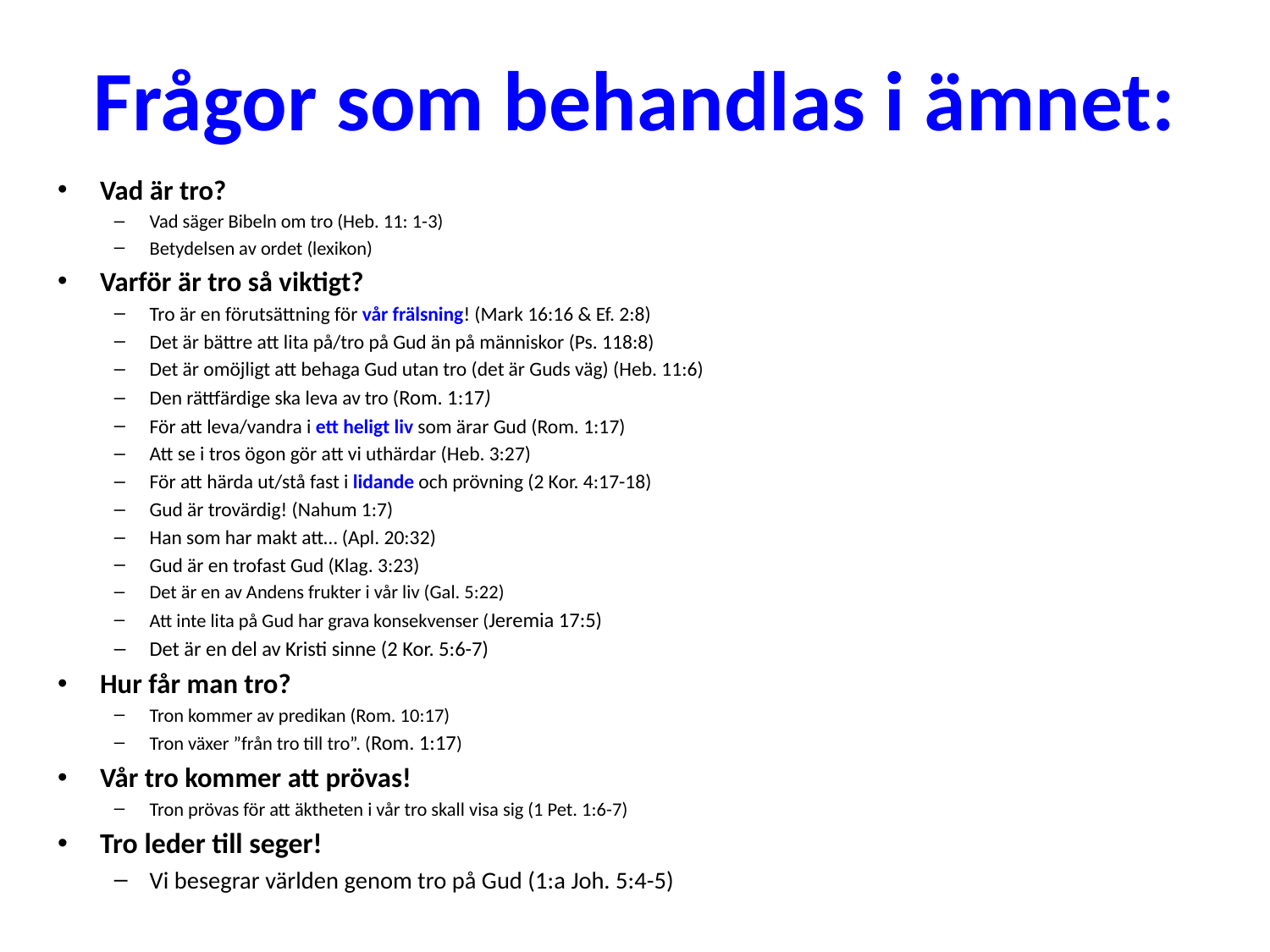

# Frågor som behandlas i ämnet:
Vad är tro?
Vad säger Bibeln om tro (Heb. 11: 1-3)
Betydelsen av ordet (lexikon)
Varför är tro så viktigt?
Tro är en förutsättning för vår frälsning! (Mark 16:16 & Ef. 2:8)
Det är bättre att lita på/tro på Gud än på människor (Ps. 118:8)
Det är omöjligt att behaga Gud utan tro (det är Guds väg) (Heb. 11:6)
Den rättfärdige ska leva av tro (Rom. 1:17)
För att leva/vandra i ett heligt liv som ärar Gud (Rom. 1:17)
Att se i tros ögon gör att vi uthärdar (Heb. 3:27)
För att härda ut/stå fast i lidande och prövning (2 Kor. 4:17-18)
Gud är trovärdig! (Nahum 1:7)
Han som har makt att… (Apl. 20:32)
Gud är en trofast Gud (Klag. 3:23)
Det är en av Andens frukter i vår liv (Gal. 5:22)
Att inte lita på Gud har grava konsekvenser (Jeremia 17:5)
Det är en del av Kristi sinne (2 Kor. 5:6-7)
Hur får man tro?
Tron kommer av predikan (Rom. 10:17)
Tron växer ”från tro till tro”. (Rom. 1:17)
Vår tro kommer att prövas!
Tron prövas för att äktheten i vår tro skall visa sig (1 Pet. 1:6-7)
Tro leder till seger!
Vi besegrar världen genom tro på Gud (1:a Joh. 5:4-5)